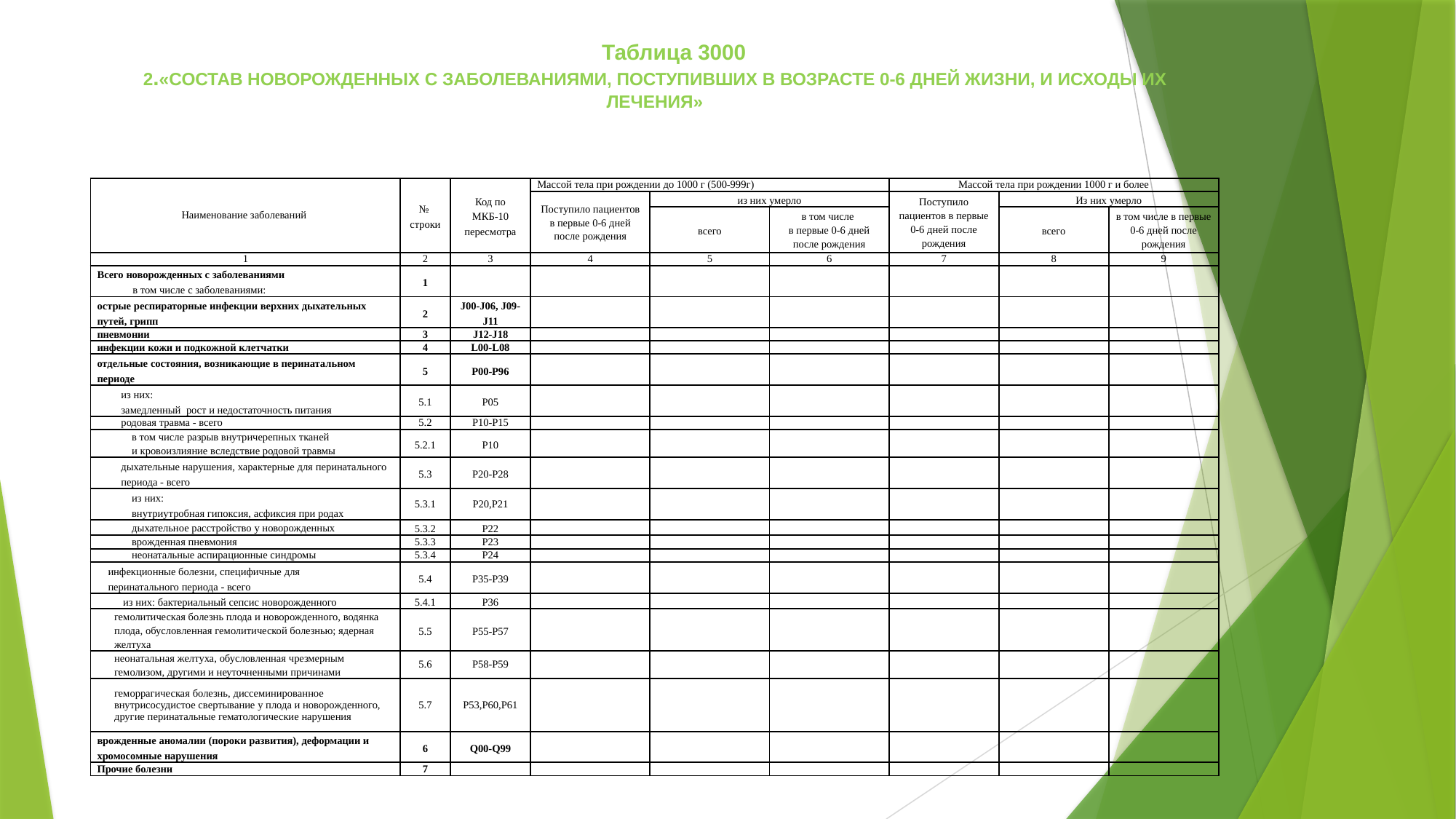

# Таблица 3000 2.«Состав новорожденных С ЗАболЕВАНИЯМИ, поступивших в возрасте 0-6 дней жизни, и исходы их лечения»
| Наименование заболеваний | № строки | Код по МКБ-10 пересмотра | Массой тела при рождении до 1000 г (500-999г) |  |  | Массой тела при рождении 1000 г и более |  |  |
| --- | --- | --- | --- | --- | --- | --- | --- | --- |
|  |  |  | Поступило пациентов в первые 0-6 дней после рождения | из них умерло |  | Поступило пациентов в первые 0-6 дней после рождения | Из них умерло |  |
|  |  |  |  | всего | в том числе в первые 0-6 дней после рождения |  | всего | в том числе в первые 0-6 дней после рождения |
| 1 | 2 | 3 | 4 | 5 | 6 | 7 | 8 | 9 |
| Всего новорожденных с заболеваниями в том числе с заболеваниями: | 1 |  |  |  |  |  |  |  |
| острые респираторные инфекции верхних дыхательных путей, грипп | 2 | J00-J06, J09-J11 |  |  |  |  |  |  |
| пневмонии | 3 | J12-J18 |  |  |  |  |  |  |
| инфекции кожи и подкожной клетчатки | 4 | L00-L08 |  |  |  |  |  |  |
| отдельные состояния, возникающие в перинатальном периоде | 5 | P00-P96 |  |  |  |  |  |  |
| из них: замедленный рост и недостаточность питания | 5.1 | P05 |  |  |  |  |  |  |
| родовая травма - всего | 5.2 | P10-P15 |  |  |  |  |  |  |
| в том числе разрыв внутричерепных тканей и кровоизлияние вследствие родовой травмы | 5.2.1 | P10 |  |  |  |  |  |  |
| дыхательные нарушения, характерные для перинатального периода - всего | 5.3 | P20-P28 |  |  |  |  |  |  |
| из них: внутриутробная гипоксия, асфиксия при родах | 5.3.1 | P20,P21 |  |  |  |  |  |  |
| дыхательное расстройство у новорожденных | 5.3.2 | P22 |  |  |  |  |  |  |
| врожденная пневмония | 5.3.3 | P23 |  |  |  |  |  |  |
| неонатальные аспирационные синдромы | 5.3.4 | P24 |  |  |  |  |  |  |
| инфекционные болезни, специфичные для перинатального периода - всего | 5.4 | P35-P39 |  |  |  |  |  |  |
| из них: бактериальный сепсис новорожденного | 5.4.1 | P36 |  |  |  |  |  |  |
| гемолитическая болезнь плода и новорожденного, водянка плода, обусловленная гемолитической болезнью; ядерная желтуха | 5.5 | P55-P57 |  |  |  |  |  |  |
| неонатальная желтуха, обусловленная чрезмерным гемолизом, другими и неуточненными причинами | 5.6 | P58-P59 |  |  |  |  |  |  |
| геморрагическая болезнь, диссеминированное внутрисосудистое свертывание у плода и новорожденного, другие перинатальные гематологические нарушения | 5.7 | P53,P60,P61 |  |  |  |  |  |  |
| врожденные аномалии (пороки развития), деформации и хромосомные нарушения | 6 | Q00-Q99 |  |  |  |  |  |  |
| Прочие болезни | 7 |  |  |  |  |  |  |  |